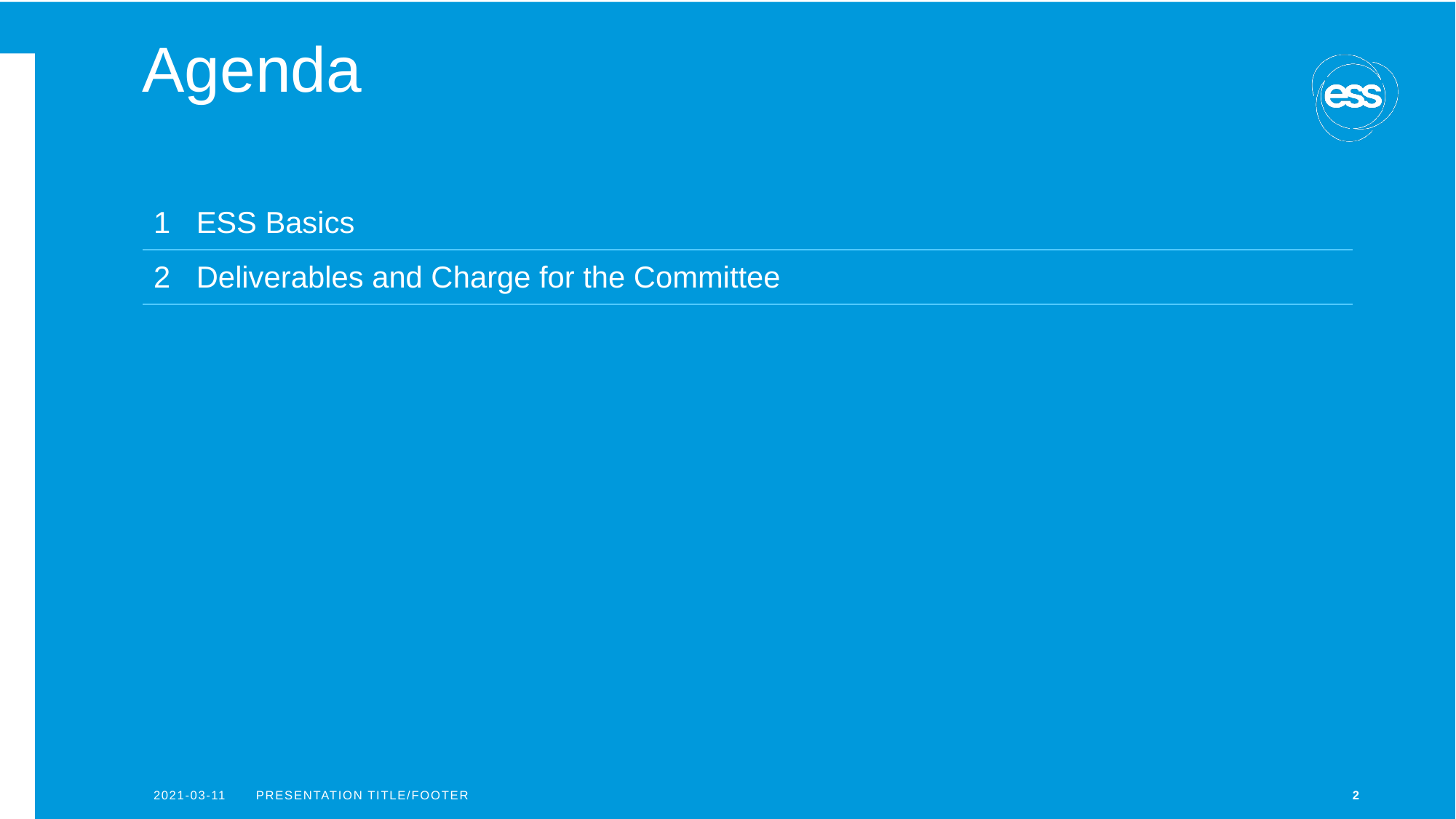

# Agenda
| 1 ESS Basics |
| --- |
| 2 Deliverables and Charge for the Committee |
2021-03-11
PRESENTATION TITLE/FOOTER
2